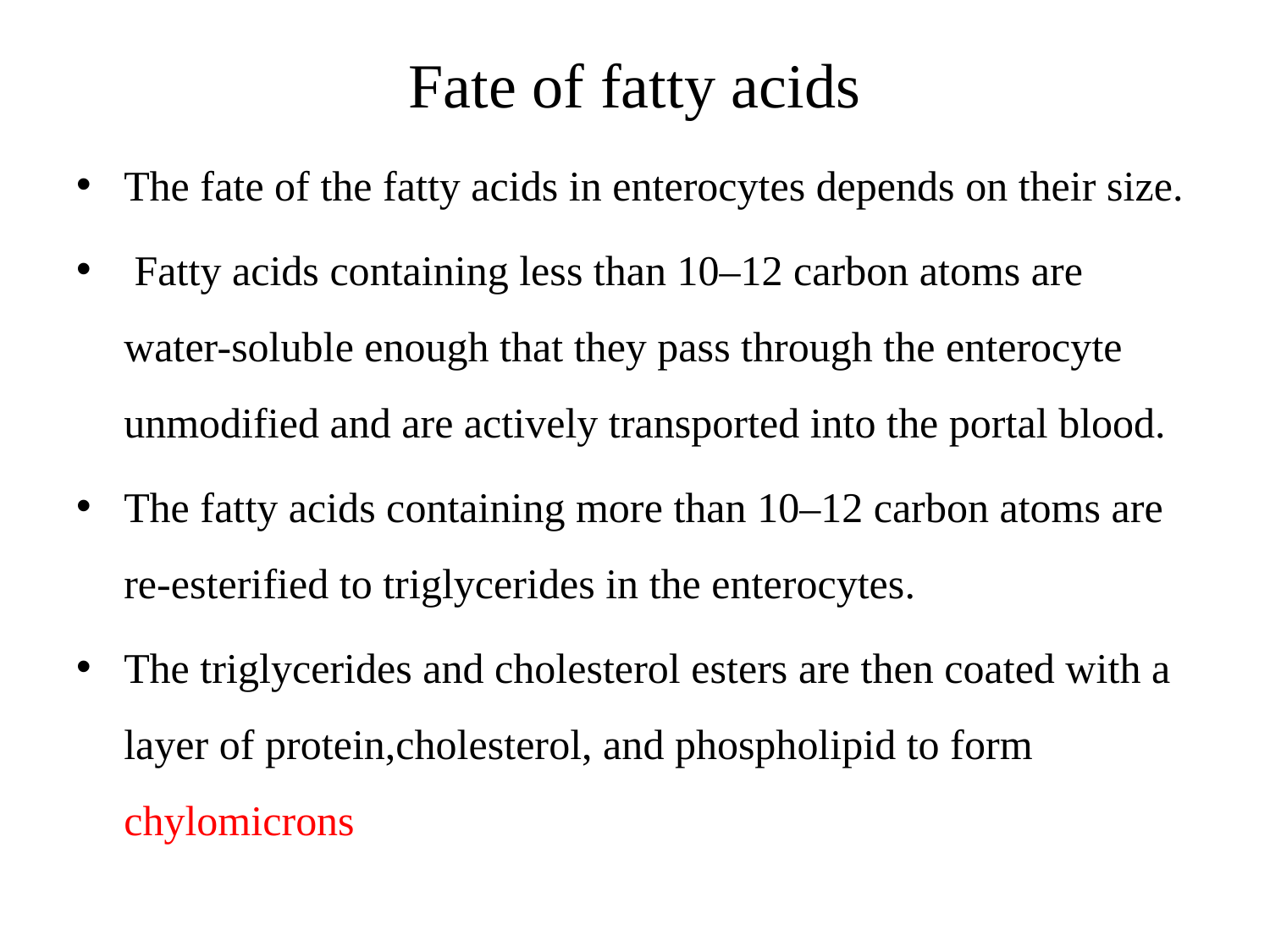

# Fate of fatty acids
The fate of the fatty acids in enterocytes depends on their size.
 Fatty acids containing less than 10–12 carbon atoms are water-soluble enough that they pass through the enterocyte unmodified and are actively transported into the portal blood.
The fatty acids containing more than 10–12 carbon atoms are  re-esterified to triglycerides in the enterocytes.
The triglycerides and cholesterol esters are then coated with a layer of protein,cholesterol, and phospholipid to form chylomicrons